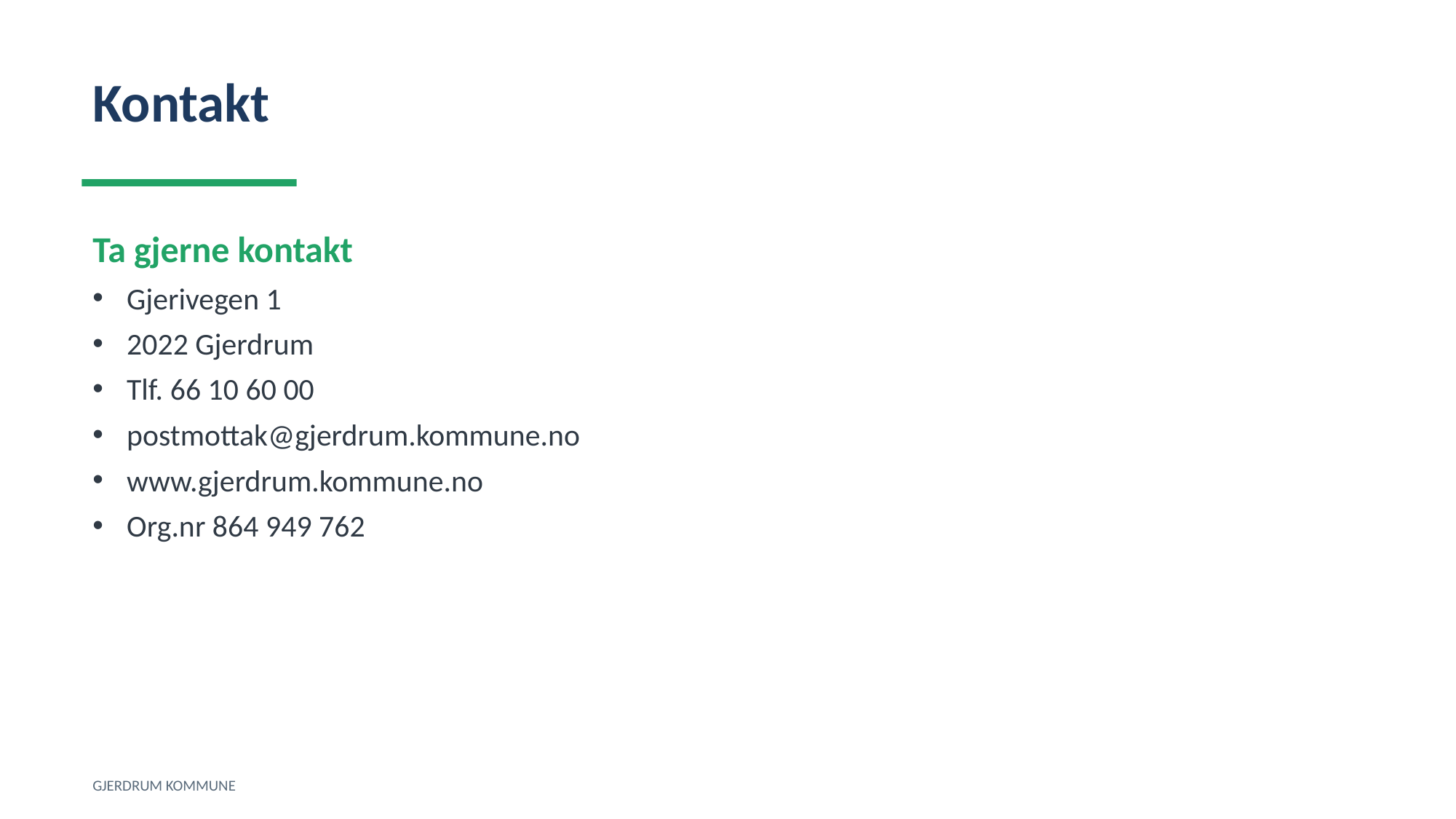

Kontakt

Ta gjerne kontakt
Gjerivegen 1
2022 Gjerdrum
Tlf. 66 10 60 00
postmottak@gjerdrum.kommune.no
www.gjerdrum.kommune.no
Org.nr 864 949 762
GJERDRUM KOMMUNE